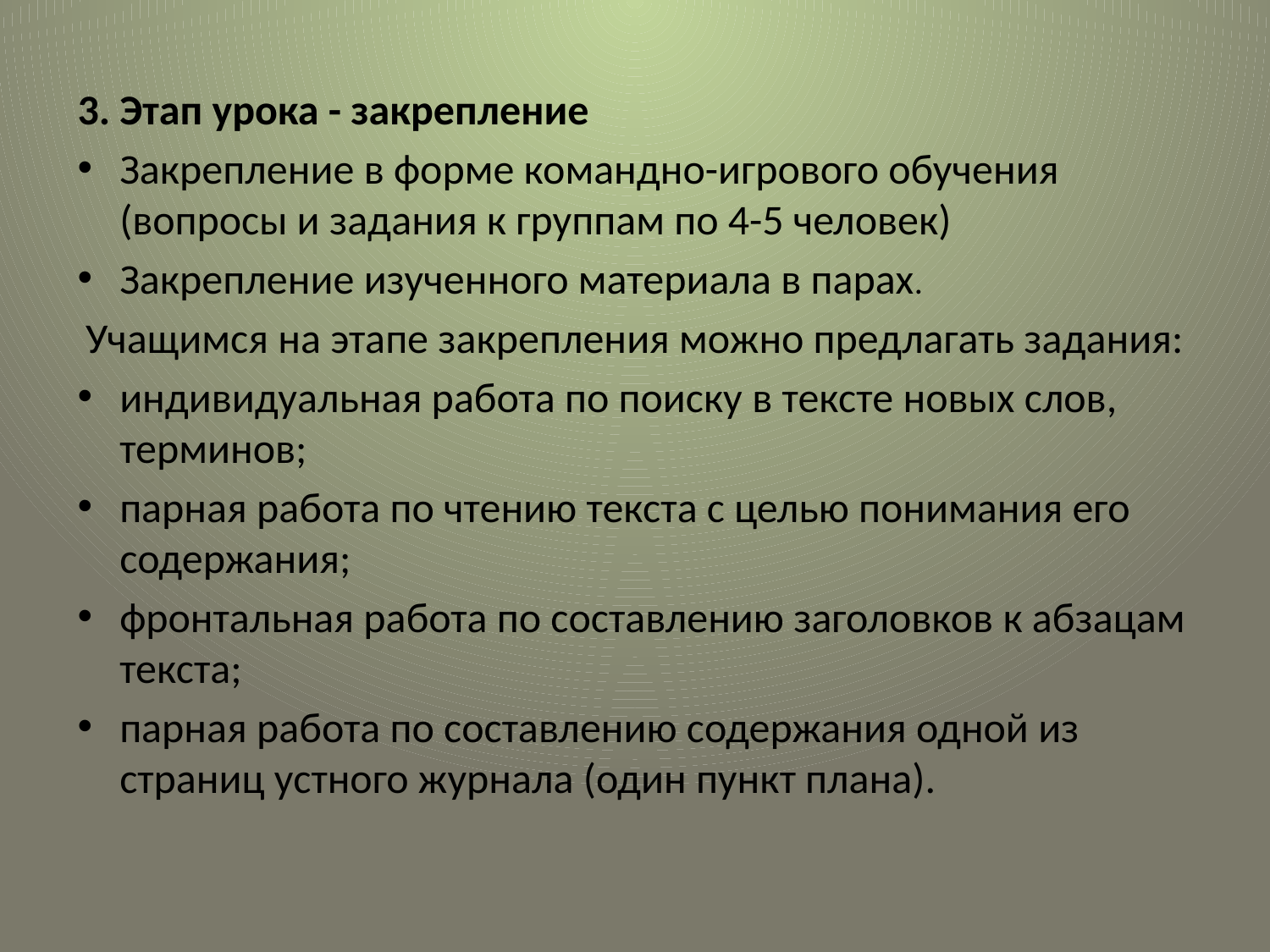

3. Этап урока - закрепление
Закрепление в форме командно-игрового обучения (вопросы и задания к группам по 4-5 человек)
Закрепление изученного материала в парах.
 Учащимся на этапе закрепления можно предлагать задания:
индивидуальная работа по поиску в тексте новых слов, терминов;
парная работа по чтению текста с целью понимания его содержания;
фронтальная работа по составлению заголовков к абзацам текста;
парная работа по составлению содержания одной из страниц устного журнала (один пункт плана).